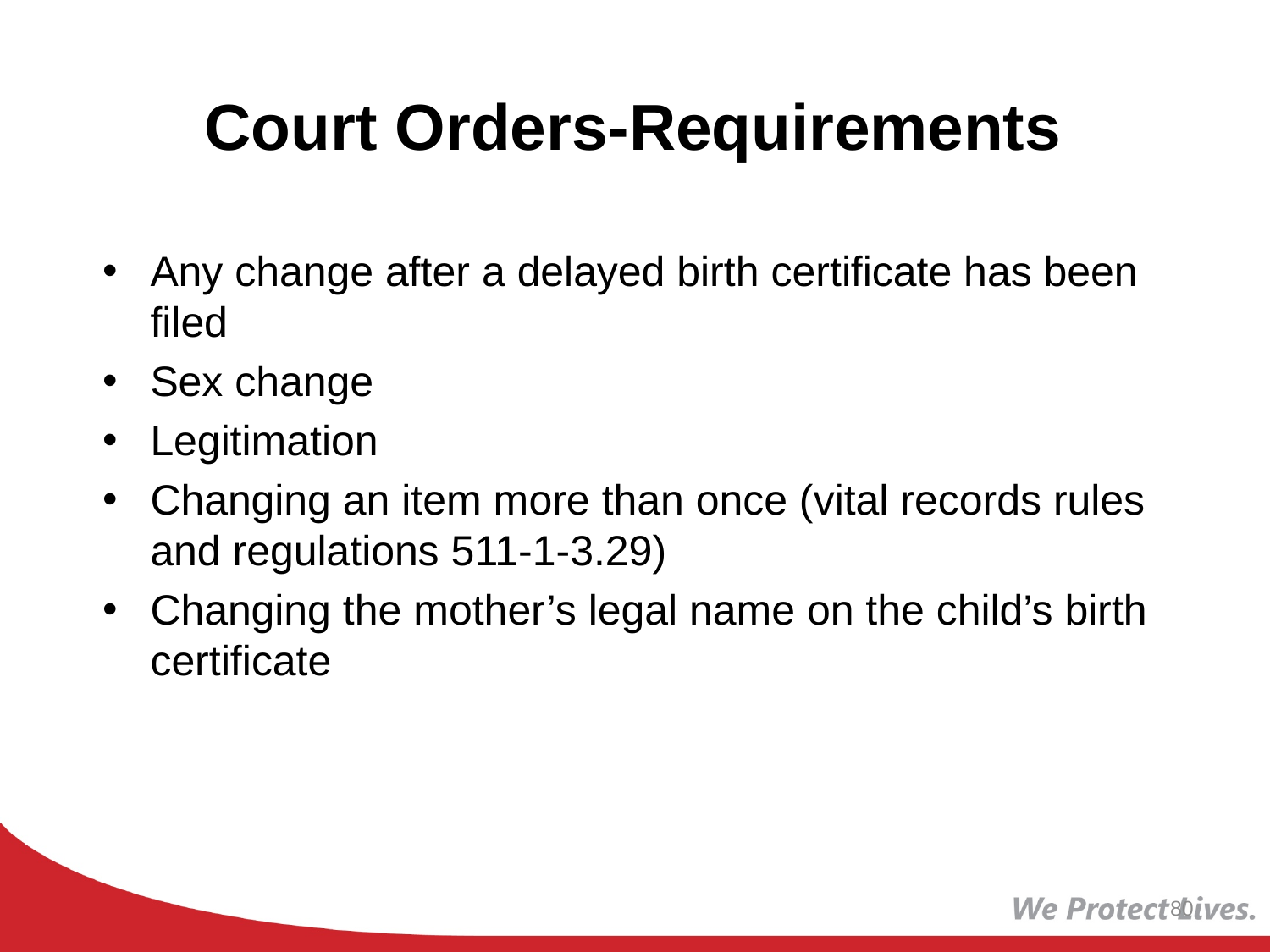

# Court Orders-Requirements
Any change after a delayed birth certificate has been filed
Sex change
Legitimation
Changing an item more than once (vital records rules and regulations 511-1-3.29)
Changing the mother’s legal name on the child’s birth certificate

80